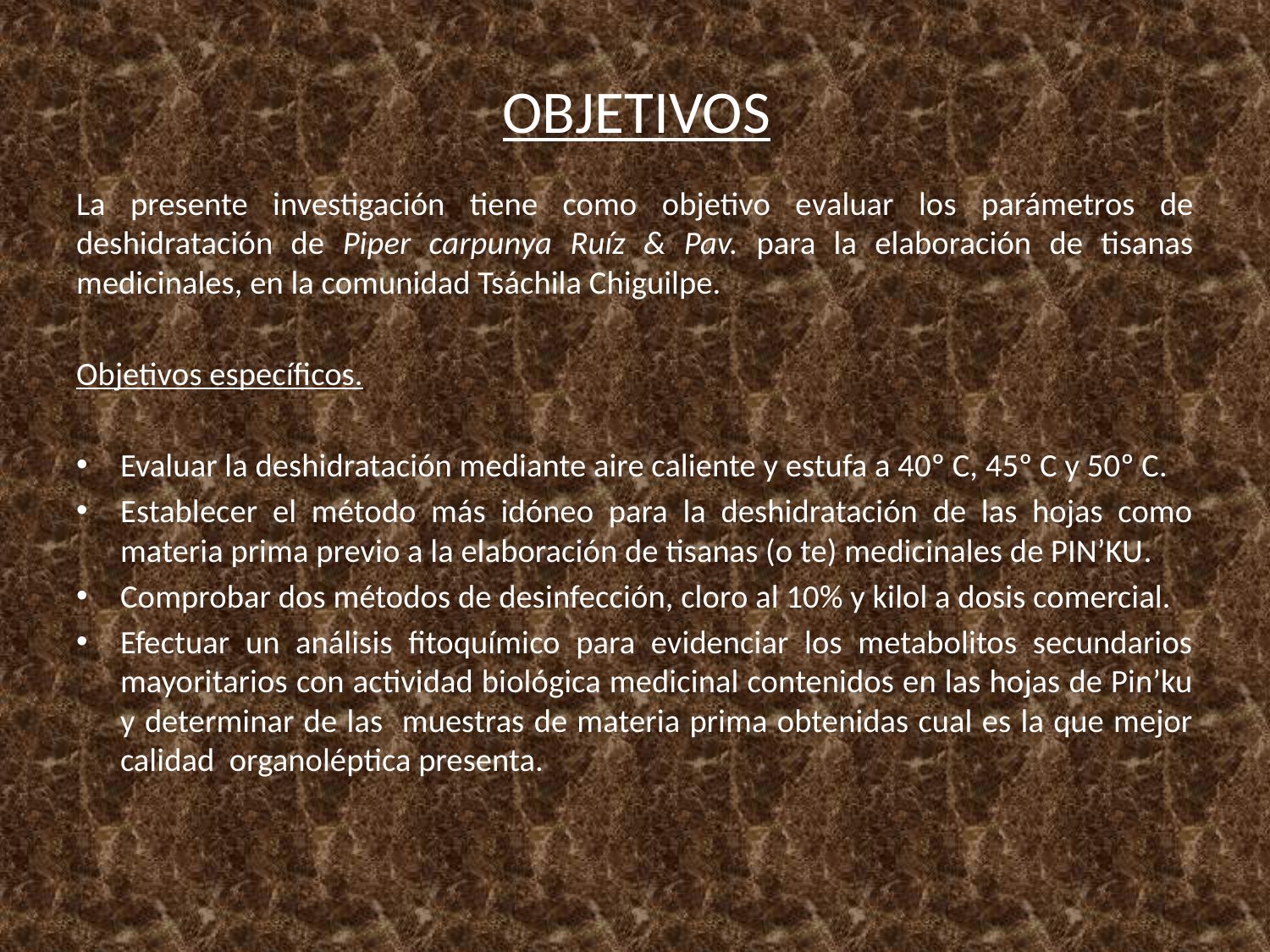

# OBJETIVOS
La presente investigación tiene como objetivo evaluar los parámetros de deshidratación de Piper carpunya Ruíz & Pav. para la elaboración de tisanas medicinales, en la comunidad Tsáchila Chiguilpe.

Objetivos específicos.

Evaluar la deshidratación mediante aire caliente y estufa a 40º C, 45º C y 50º C.
Establecer el método más idóneo para la deshidratación de las hojas como materia prima previo a la elaboración de tisanas (o te) medicinales de PIN’KU.
Comprobar dos métodos de desinfección, cloro al 10% y kilol a dosis comercial.
Efectuar un análisis fitoquímico para evidenciar los metabolitos secundarios mayoritarios con actividad biológica medicinal contenidos en las hojas de Pin’ku y determinar de las  muestras de materia prima obtenidas cual es la que mejor calidad  organoléptica presenta.